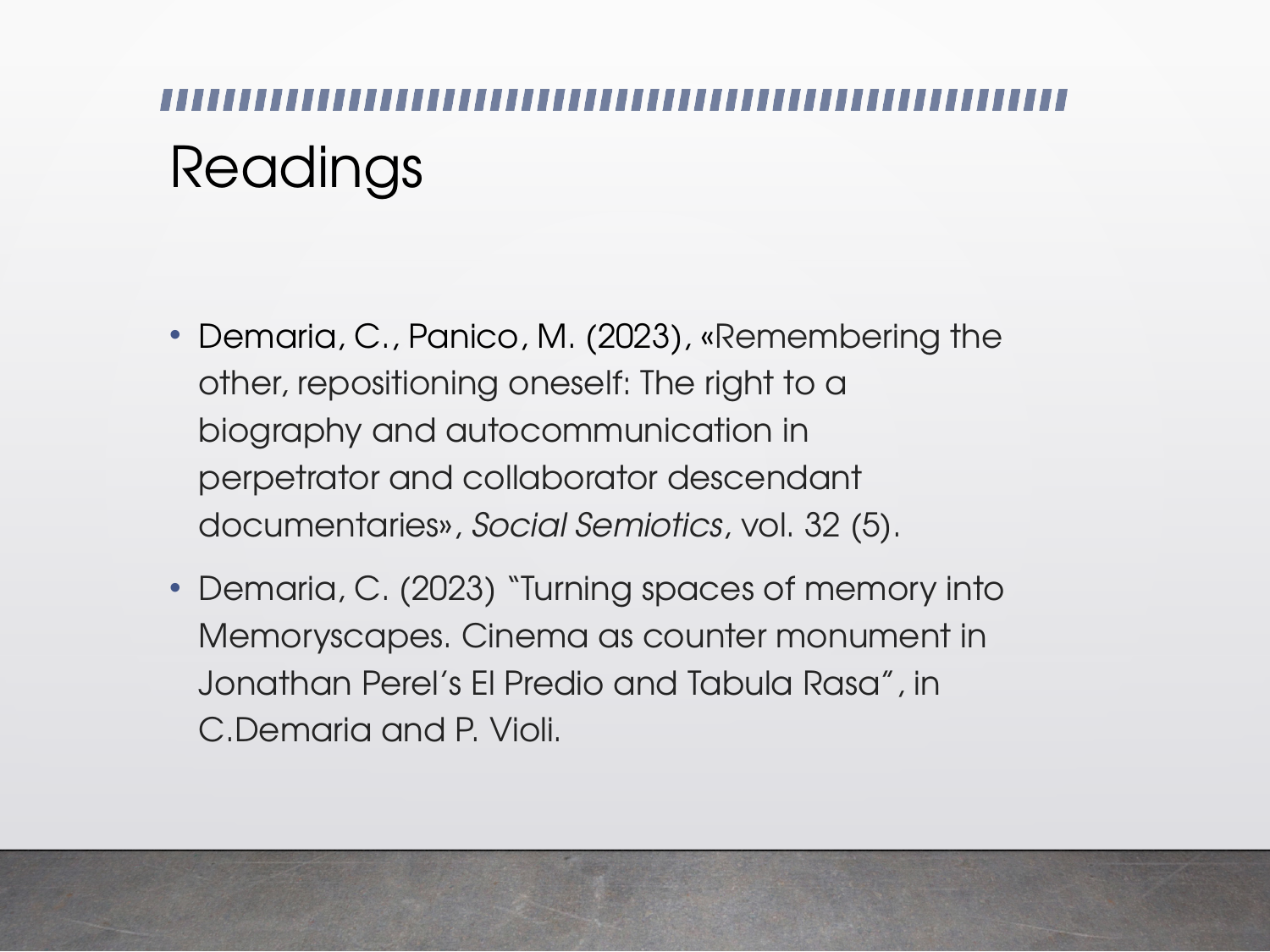

# Readings
Demaria, C., Panico, M. (2023), «Remembering the other, repositioning oneself: The right to a biography and autocommunication in perpetrator and collaborator descendant documentaries», Social Semiotics, vol. 32 (5).
Demaria, C. (2023) “Turning spaces of memory into Memoryscapes. Cinema as counter monument in Jonathan Perel’s El Predio and Tabula Rasa”, in C.Demaria and P. Violi.